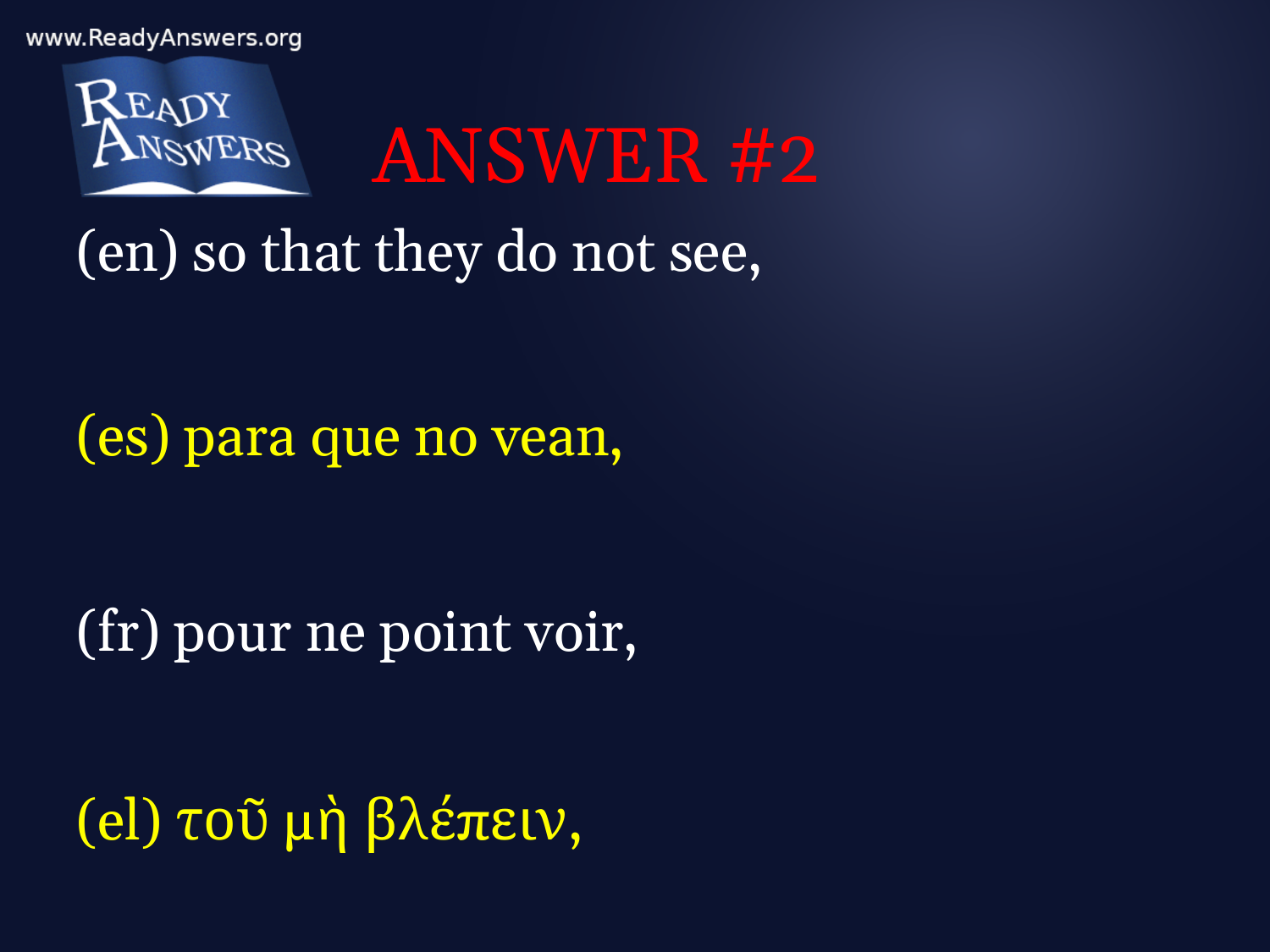

# ANSWER #2
(en) so that they do not see,
(es) para que no vean,
(fr) pour ne point voir,
(el) τοῦ μὴ βλέπειν,